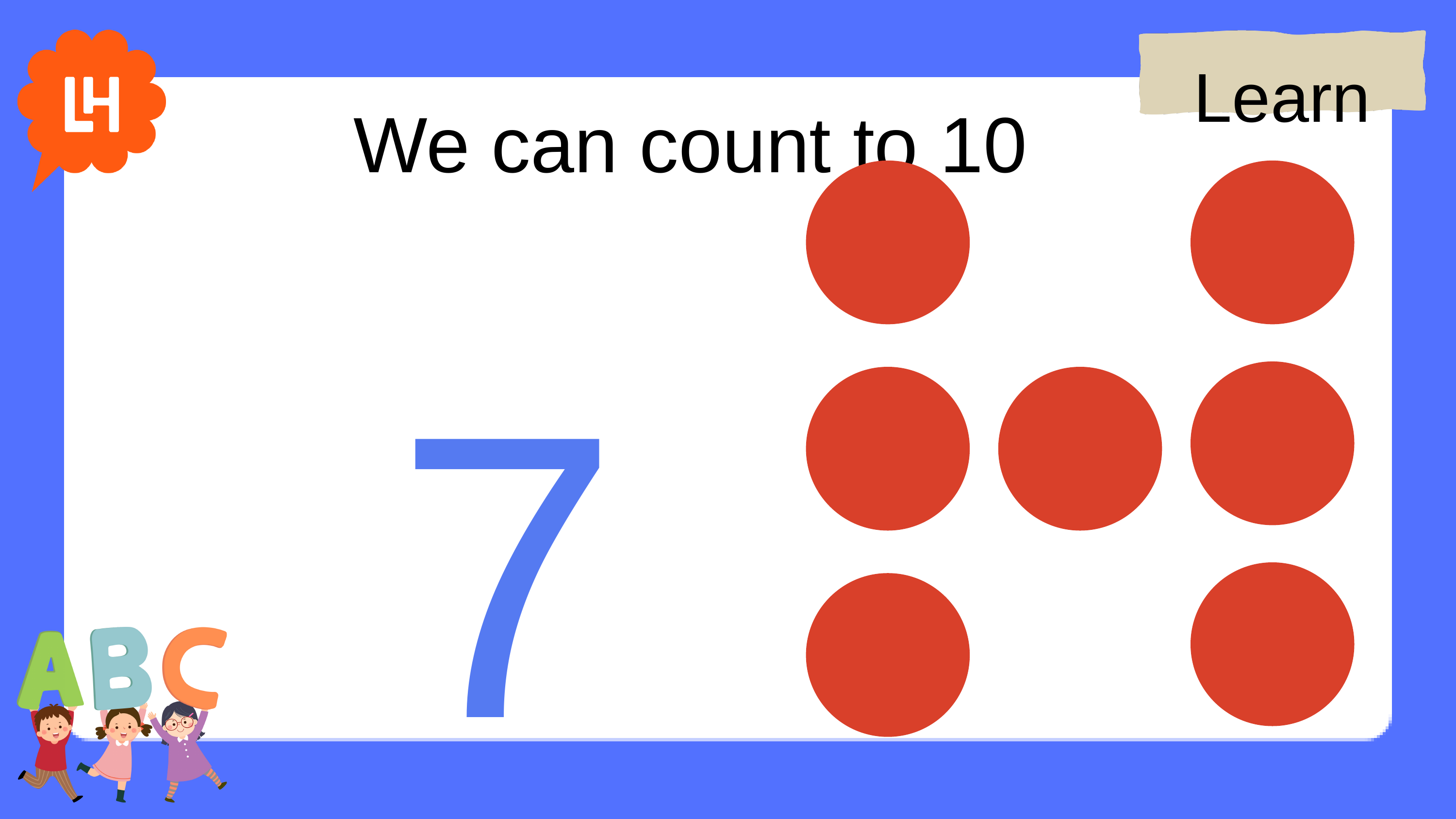

Learn

We can count to 10

7